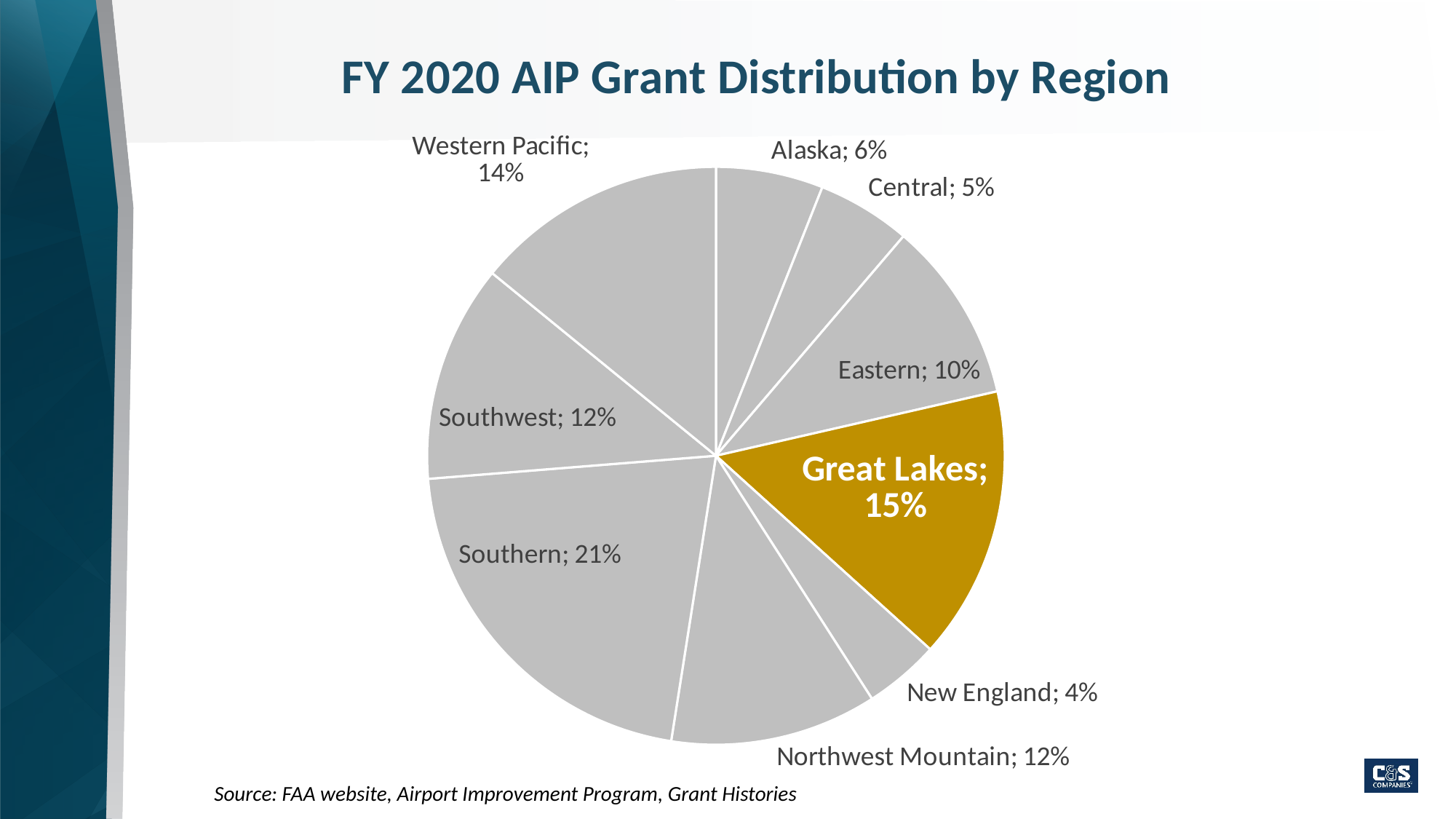

### Chart: FY 2020 AIP Grant Distribution by Region

| Category |  |
|---|---|
| Alaska | 0.06007401063898779 |
| Central | 0.052486492484571344 |
| Eastern | 0.10160583355554152 |
| Great Lakes | 0.15269276954353952 |
| New England | 0.042262630750597836 |
| Northwest Mountain | 0.11568173435811491 |
| Southern | 0.2124269095081294 |
| Southwest | 0.12168130231929851 |
| Western Pacific | 0.14108831684121914 |
Source: FAA website, Airport Improvement Program, Grant Histories